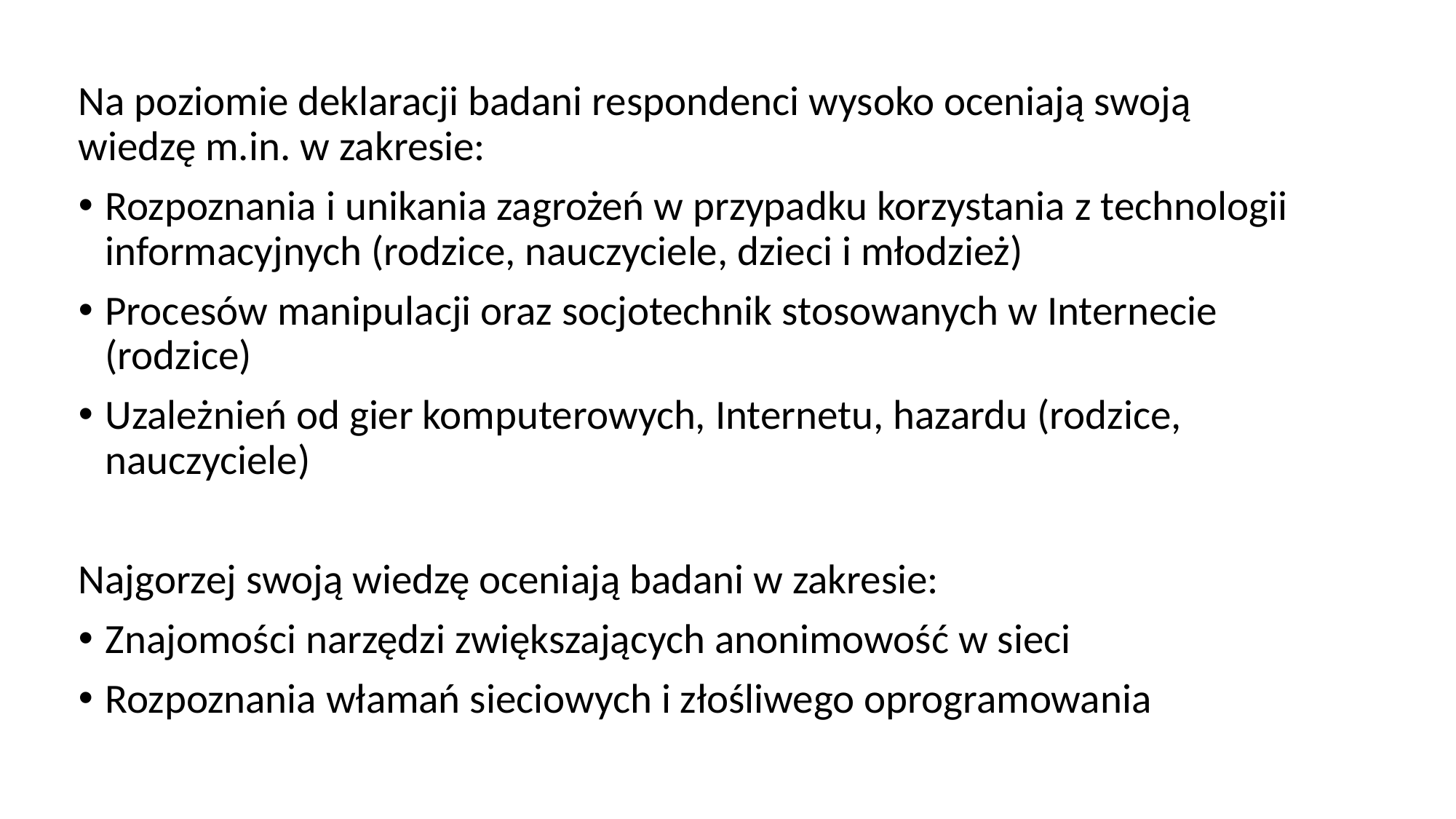

Na poziomie deklaracji badani respondenci wysoko oceniają swoją wiedzę m.in. w zakresie:
Rozpoznania i unikania zagrożeń w przypadku korzystania z technologii informacyjnych (rodzice, nauczyciele, dzieci i młodzież)
Procesów manipulacji oraz socjotechnik stosowanych w Internecie (rodzice)
Uzależnień od gier komputerowych, Internetu, hazardu (rodzice, nauczyciele)

Najgorzej swoją wiedzę oceniają badani w zakresie:
Znajomości narzędzi zwiększających anonimowość w sieci
Rozpoznania włamań sieciowych i złośliwego oprogramowania